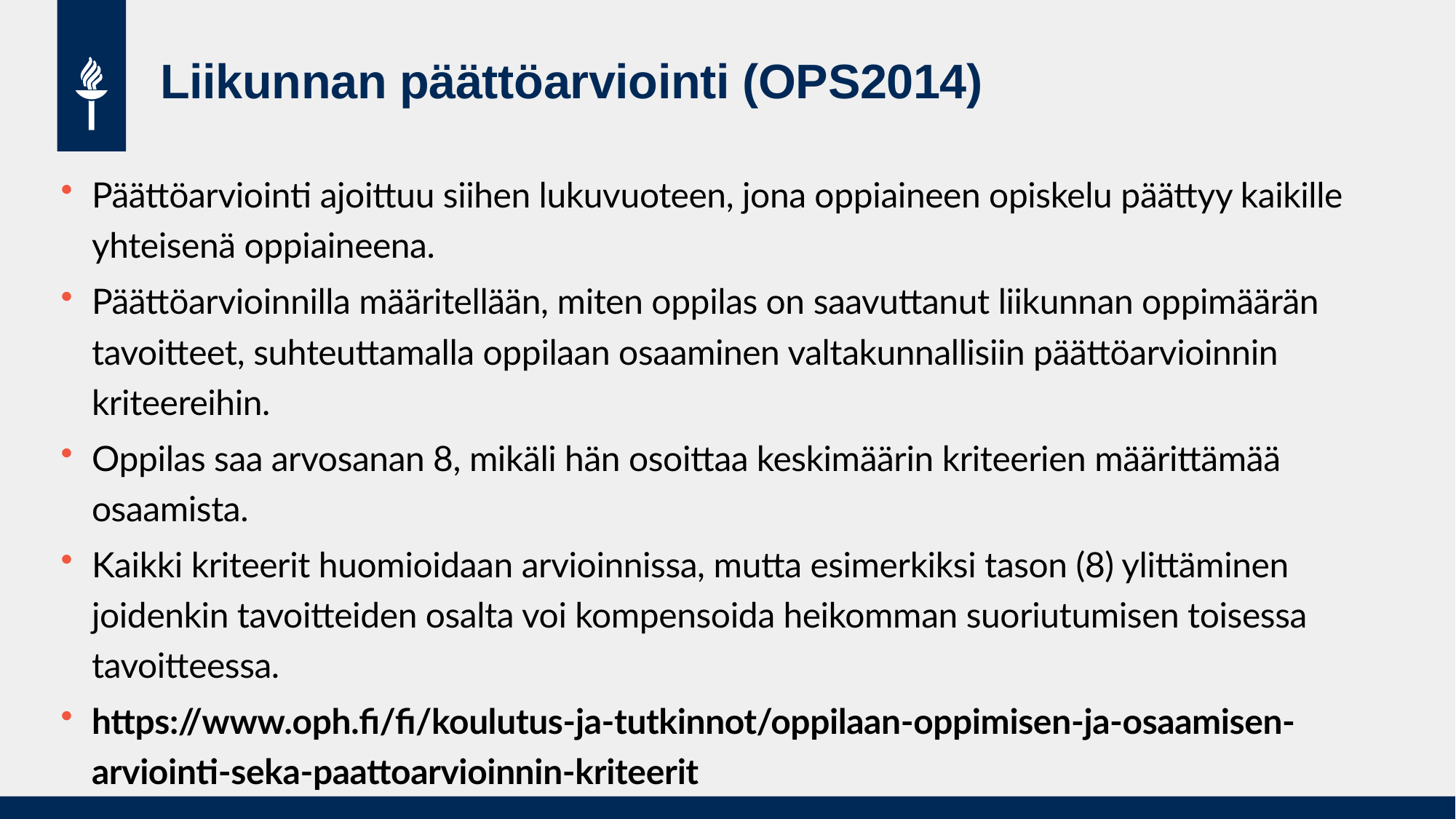

# Liikunnan päättöarviointi (OPS2014)
Päättöarviointi ajoittuu siihen lukuvuoteen, jona oppiaineen opiskelu päättyy kaikille yhteisenä oppiaineena.
Päättöarvioinnilla määritellään, miten oppilas on saavuttanut liikunnan oppimäärän tavoitteet, suhteuttamalla oppilaan osaaminen valtakunnallisiin päättöarvioinnin kriteereihin.
Oppilas saa arvosanan 8, mikäli hän osoittaa keskimäärin kriteerien määrittämää osaamista.
Kaikki kriteerit huomioidaan arvioinnissa, mutta esimerkiksi tason (8) ylittäminen joidenkin tavoitteiden osalta voi kompensoida heikomman suoriutumisen toisessa tavoitteessa.
https://www.oph.fi/fi/koulutus-ja-tutkinnot/oppilaan-oppimisen-ja-osaamisen-arviointi-seka-paattoarvioinnin-kriteerit